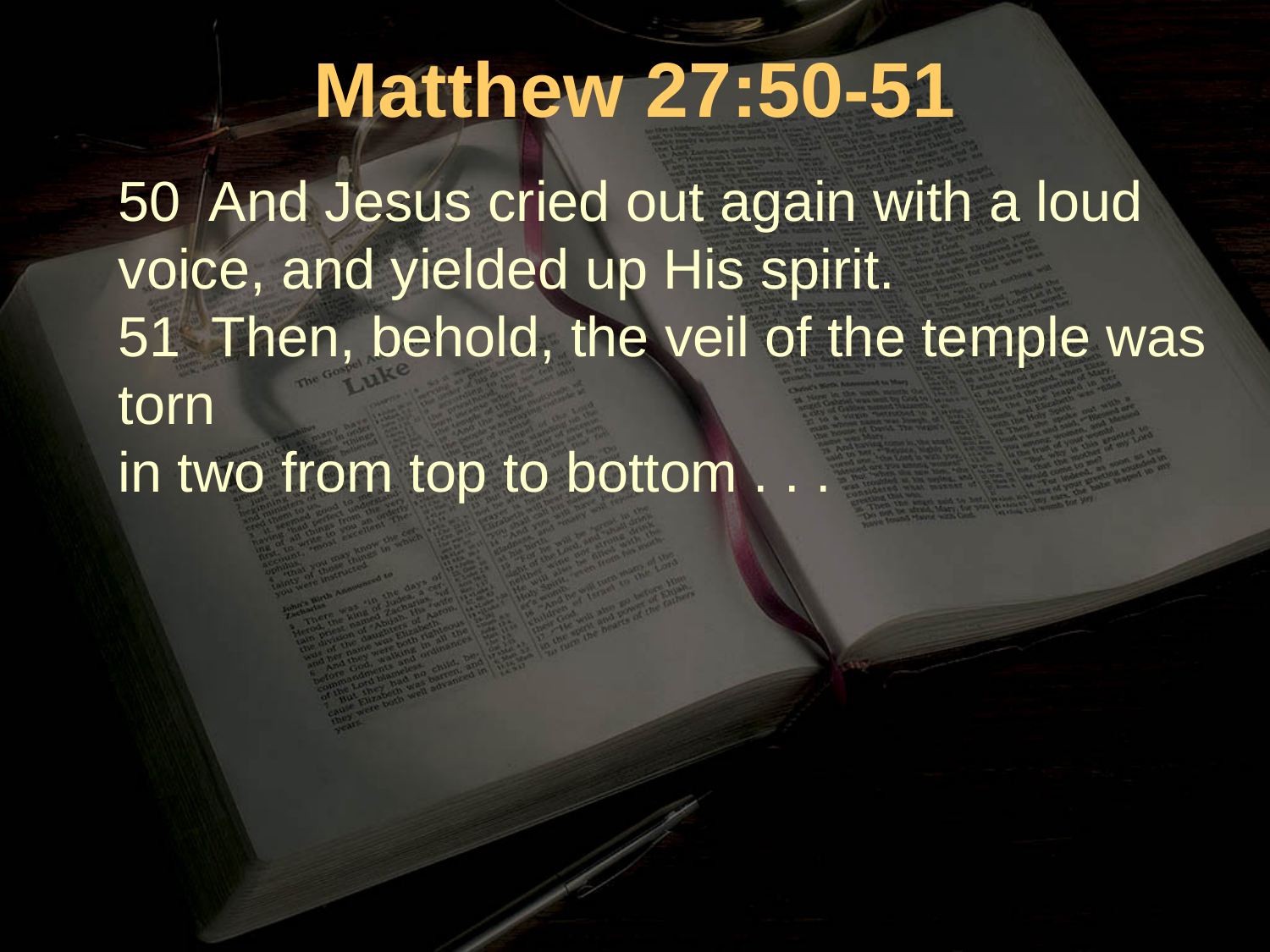

Matthew 27:50-51
50  And Jesus cried out again with a loud voice, and yielded up His spirit.
51  Then, behold, the veil of the temple was torn
in two from top to bottom . . .